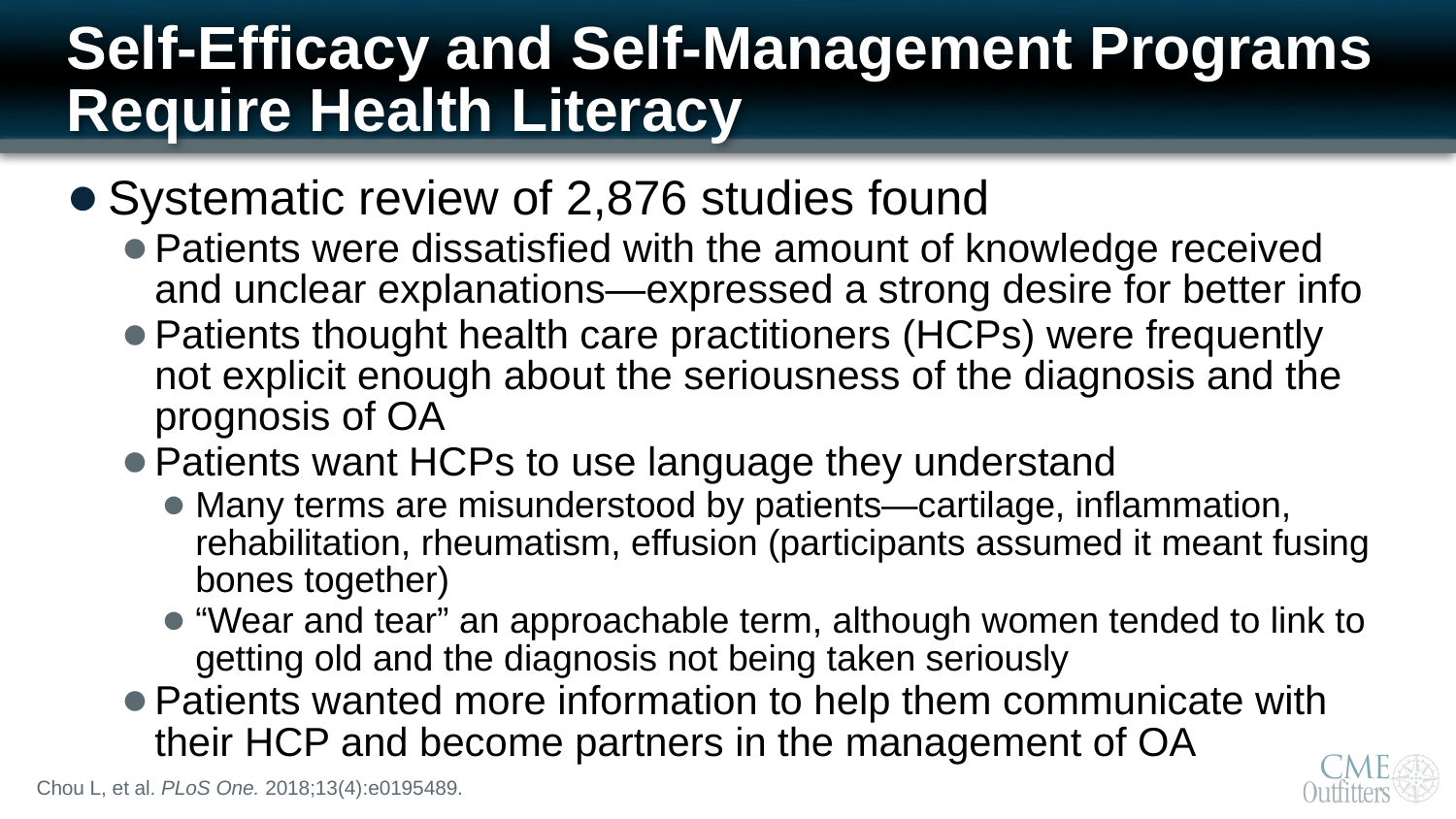

# Self-Efficacy and Self-Management Programs Require Health Literacy
Systematic review of 2,876 studies found
Patients were dissatisfied with the amount of knowledge received and unclear explanations—expressed a strong desire for better info
Patients thought health care practitioners (HCPs) were frequently not explicit enough about the seriousness of the diagnosis and the prognosis of OA
Patients want HCPs to use language they understand
Many terms are misunderstood by patients—cartilage, inflammation, rehabilitation, rheumatism, effusion (participants assumed it meant fusing bones together)
“Wear and tear” an approachable term, although women tended to link to getting old and the diagnosis not being taken seriously
Patients wanted more information to help them communicate with their HCP and become partners in the management of OA
Chou L, et al. PLoS One. 2018;13(4):e0195489.